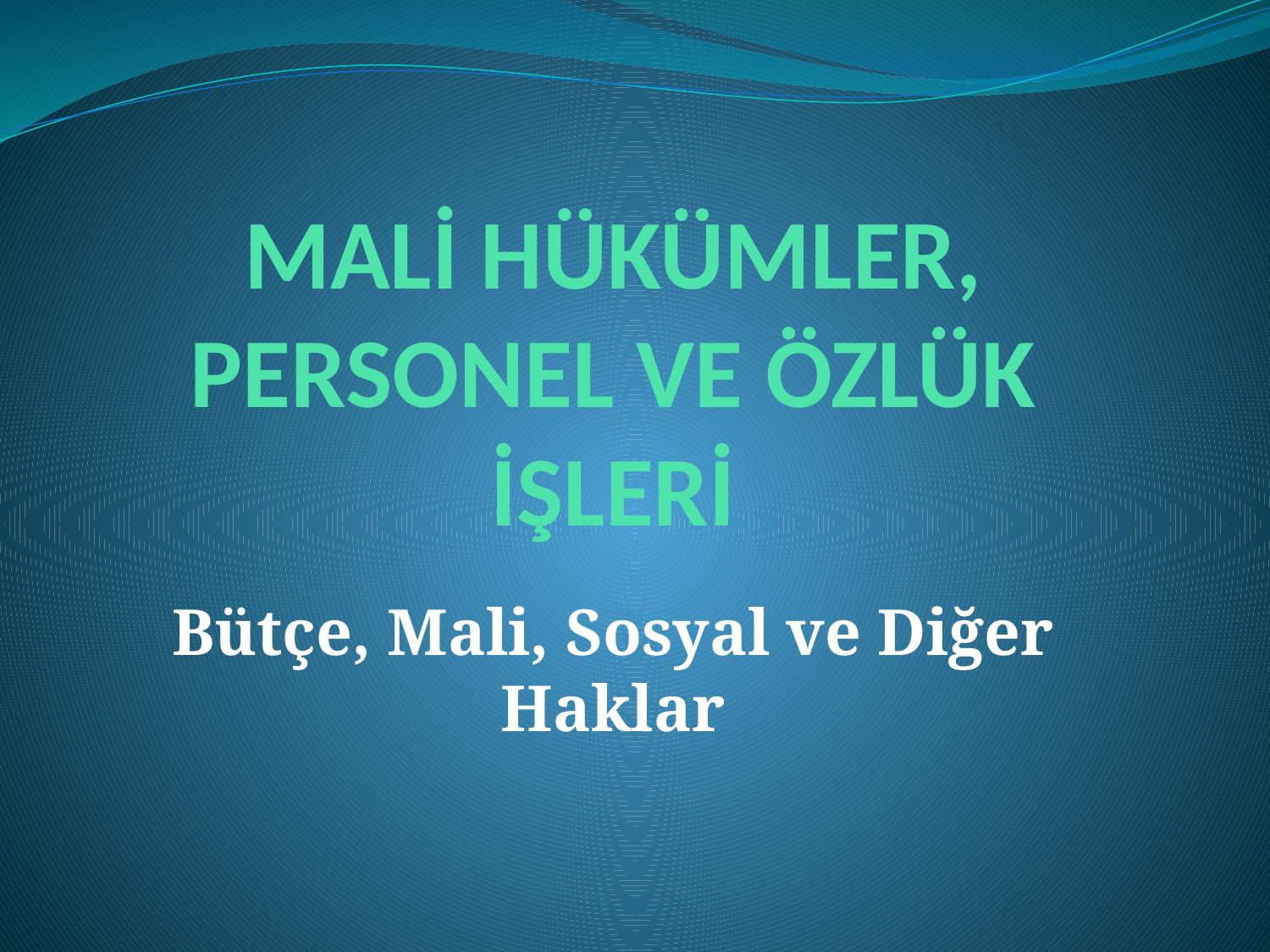

# MALİ HÜKÜMLER, PERSONEL VE ÖZLÜK İŞLERİ
Bütçe, Mali, Sosyal ve Diğer Haklar